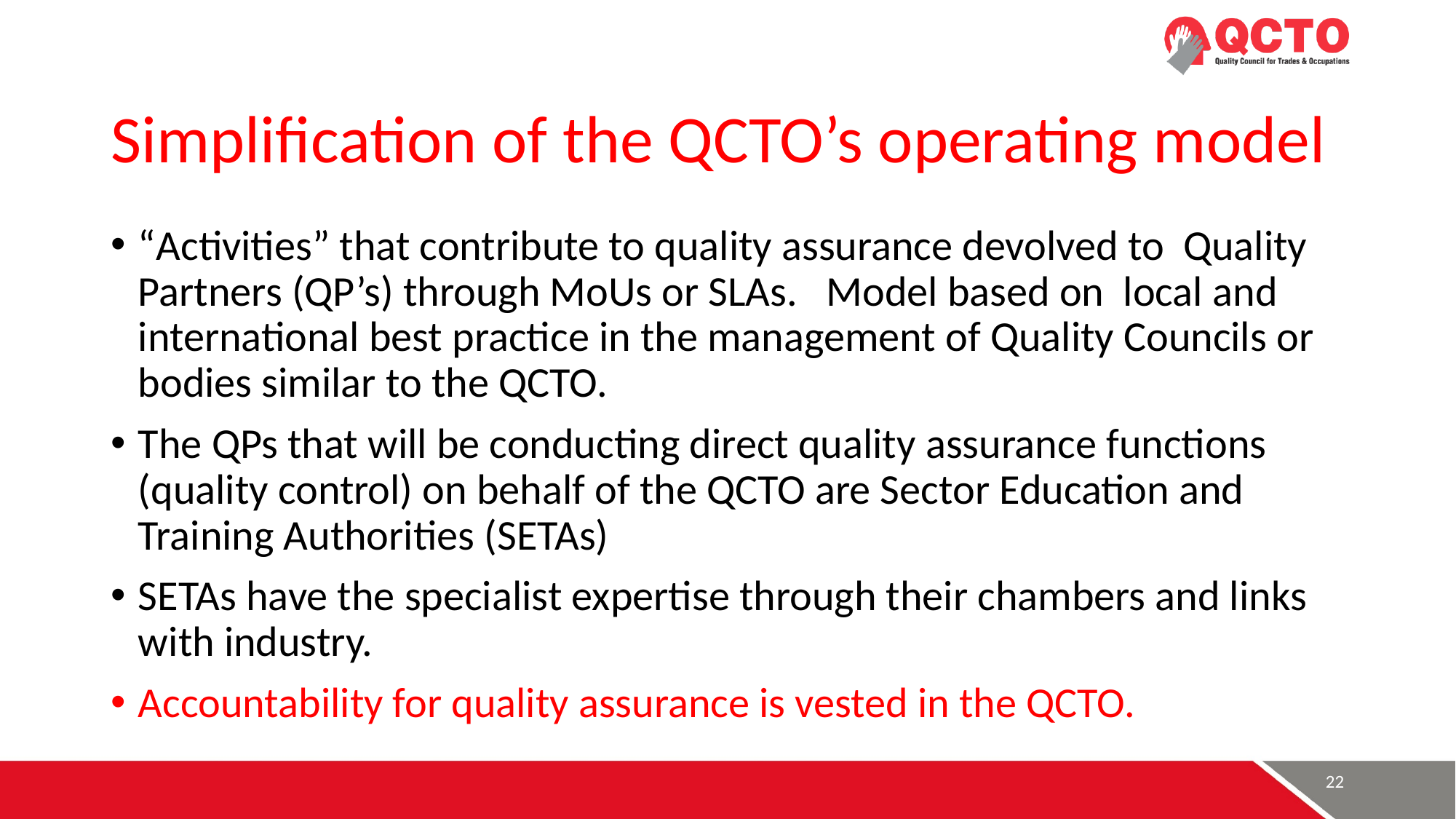

# Simplification of the QCTO’s operating model
“Activities” that contribute to quality assurance devolved to  Quality Partners (QP’s) through MoUs or SLAs.   Model based on  local and international best practice in the management of Quality Councils or bodies similar to the QCTO.
The QPs that will be conducting direct quality assurance functions (quality control) on behalf of the QCTO are Sector Education and Training Authorities (SETAs)
SETAs have the specialist expertise through their chambers and links with industry.
Accountability for quality assurance is vested in the QCTO.
22